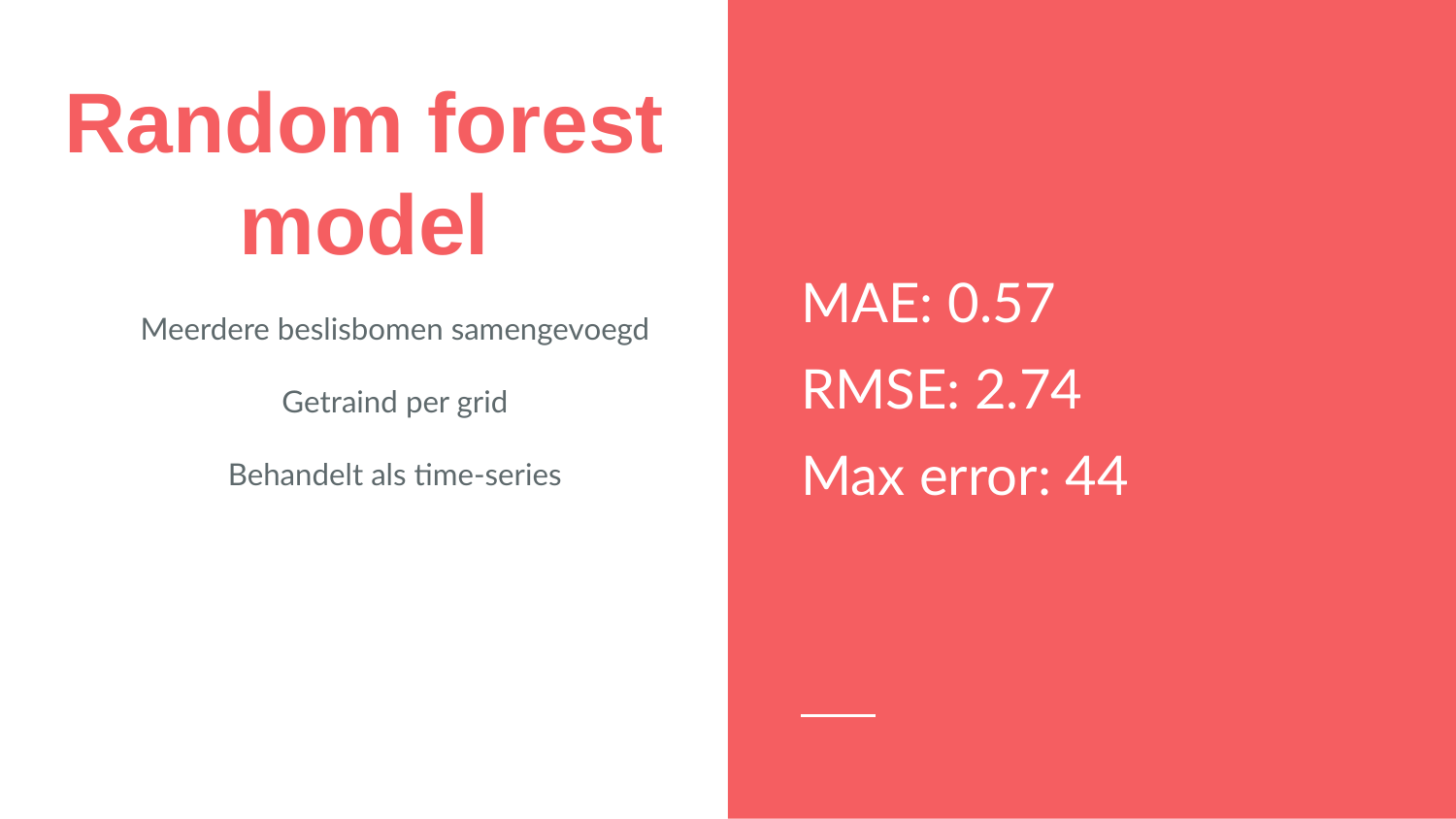

# Random forest model
MAE: 0.57
RMSE: 2.74
Max error: 44

Meerdere beslisbomen samengevoegd

Getraind per grid

Behandelt als time-series